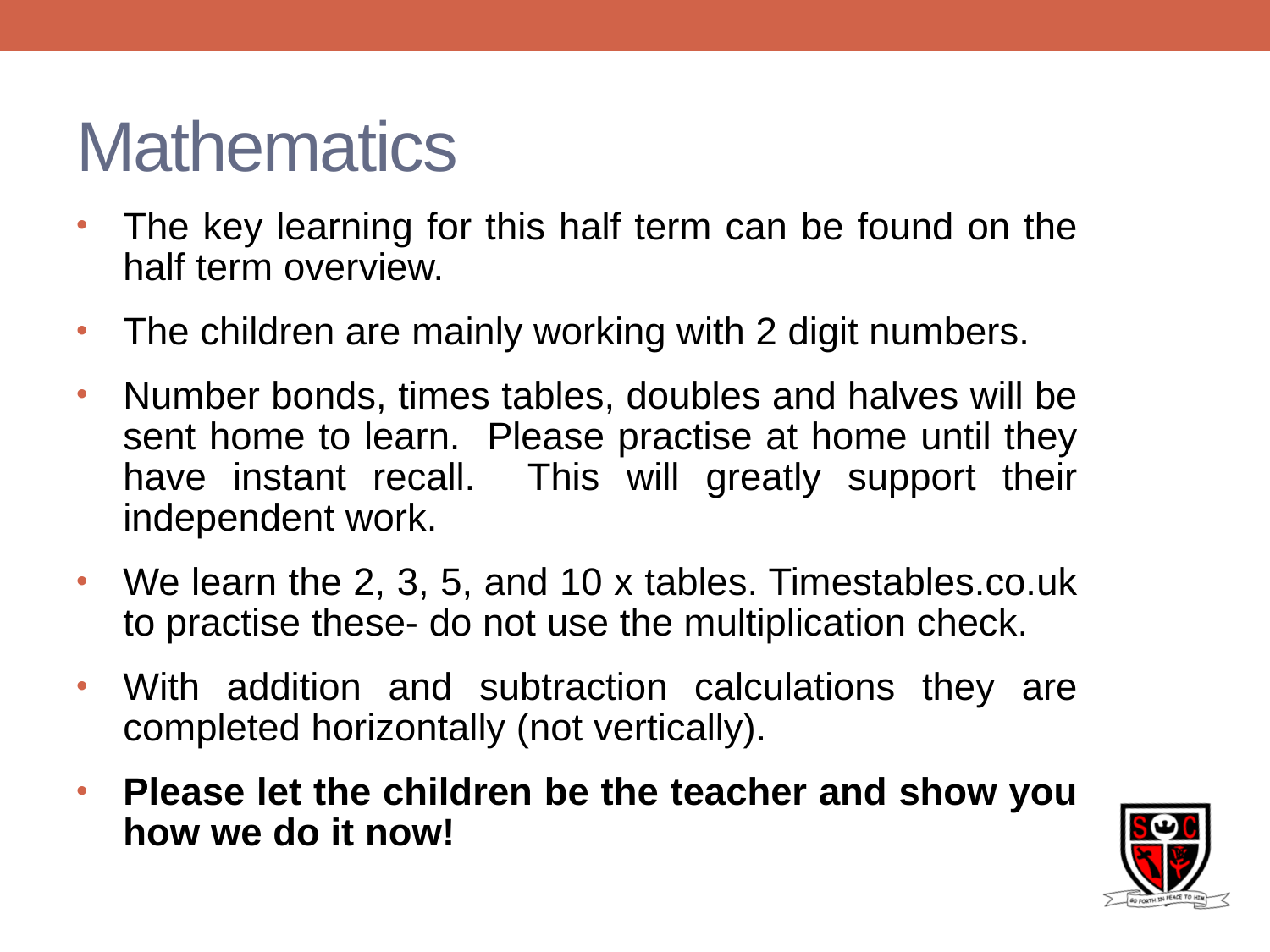

# Mathematics
The key learning for this half term can be found on the half term overview.
The children are mainly working with 2 digit numbers.
Number bonds, times tables, doubles and halves will be sent home to learn.  Please practise at home until they have instant recall.  This will greatly support their independent work.
We learn the 2, 3, 5, and 10 x tables. Timestables.co.uk to practise these- do not use the multiplication check.
With addition and subtraction calculations they are completed horizontally (not vertically).
Please let the children be the teacher and show you how we do it now!